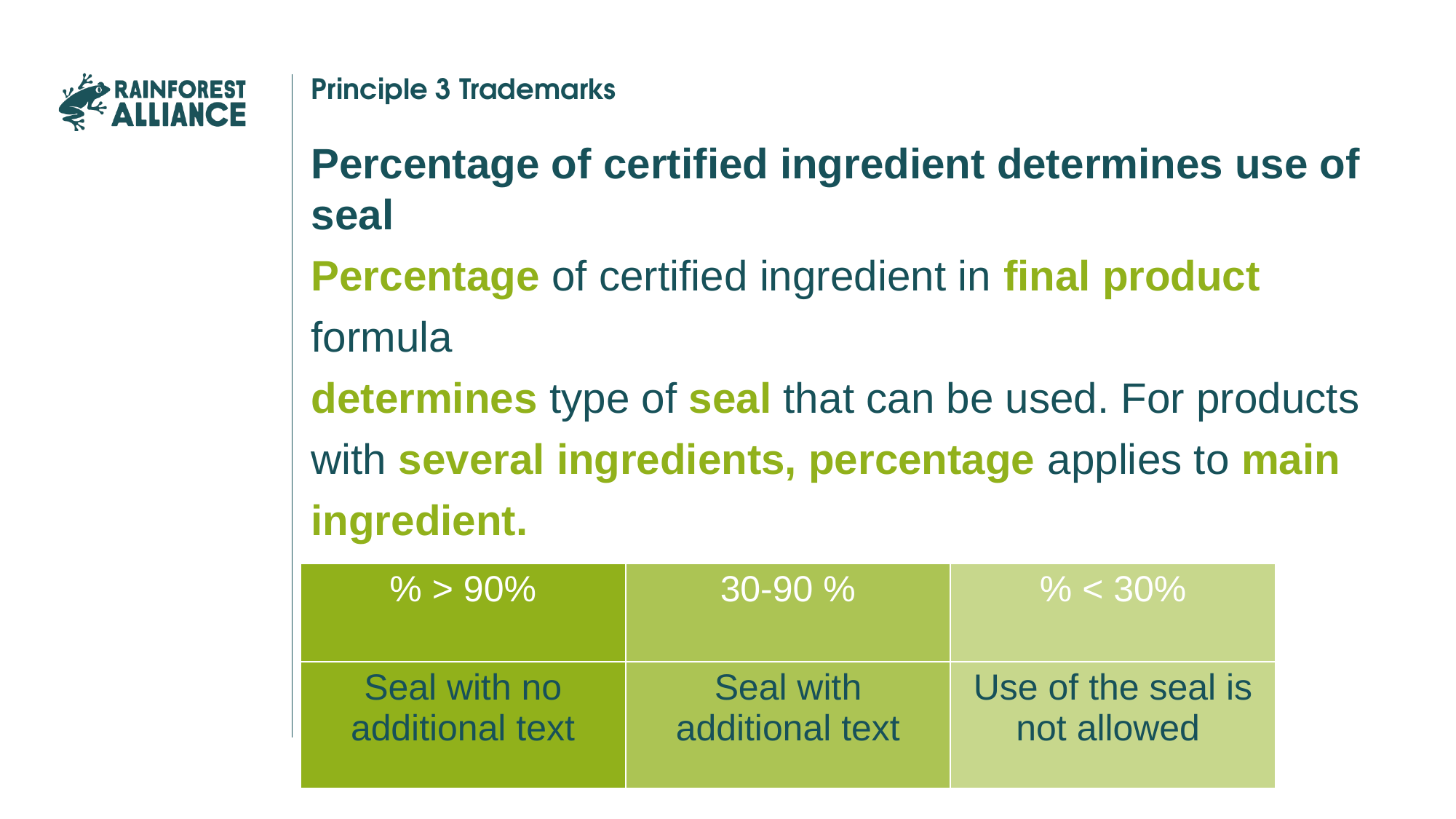

Principle 3 Trademarks
Percentage of certified ingredient determines use of seal
Percentage of certified ingredient in final product formula
determines type of seal that can be used. For products with several ingredients, percentage applies to main ingredient.

| % > 90% | 30-90 % | % < 30% |
| --- | --- | --- |
| Seal with no additional text | Seal with additional text | Use of the seal is not allowed |